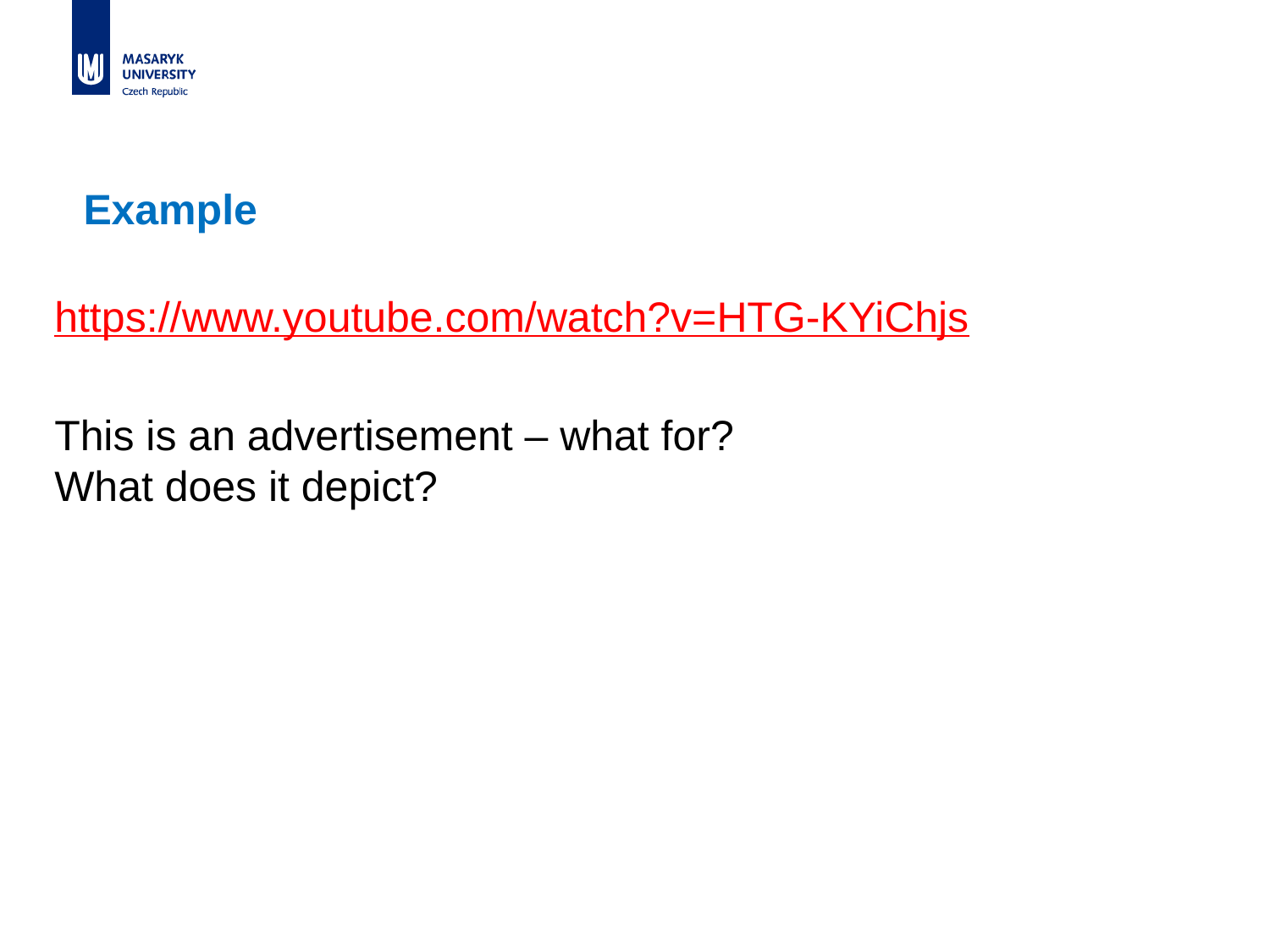

# Example
https://www.youtube.com/watch?v=HTG-KYiChjs

This is an advertisement – what for?
What does it depict?